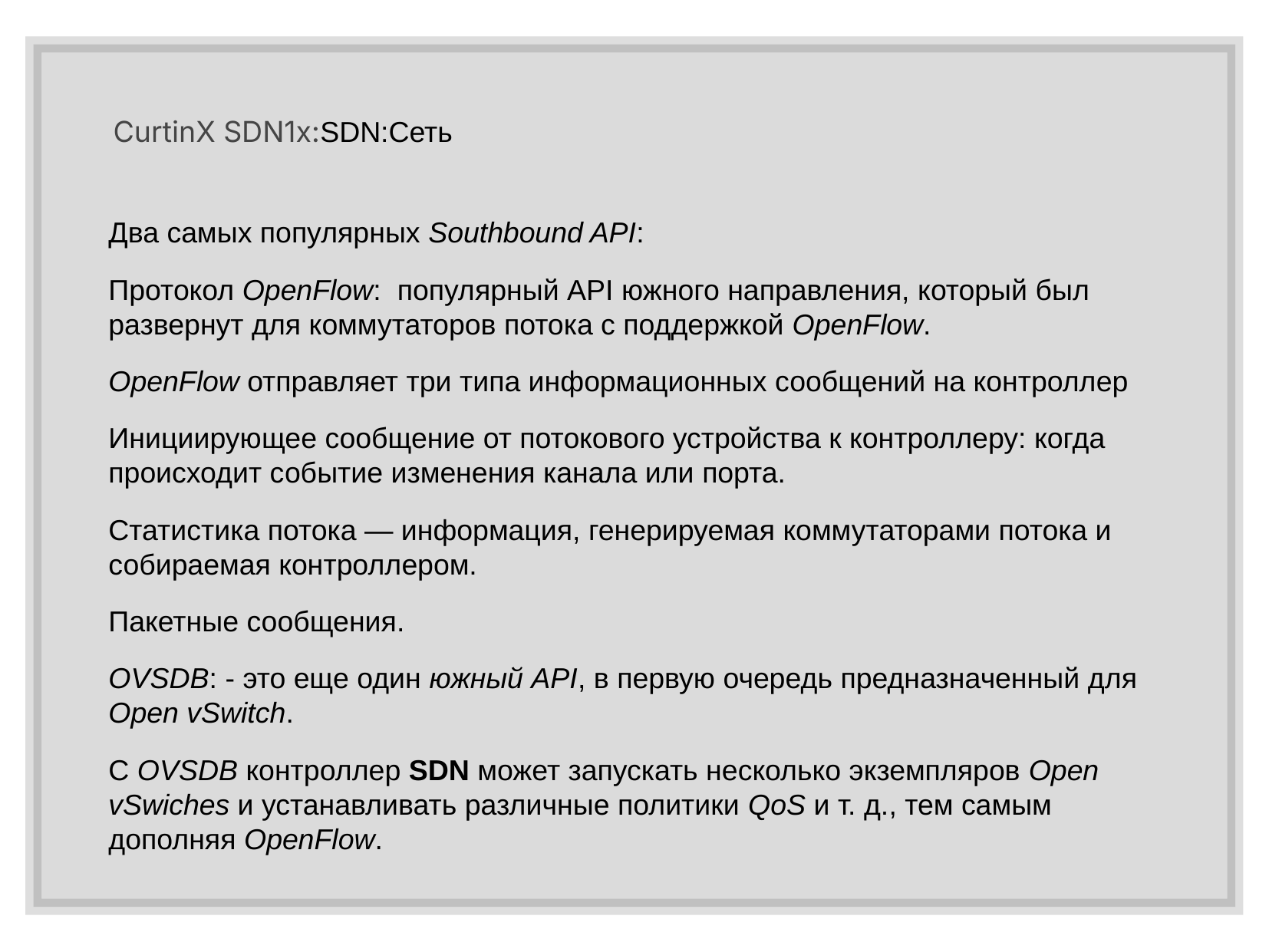

# CurtinX SDN1x:SDN:Сеть
Два самых популярных Southbound API:
Протокол OpenFlow:  популярный API южного направления, который был развернут для коммутаторов потока с поддержкой OpenFlow.
OpenFlow отправляет три типа информационных сообщений на контроллер
Инициирующее сообщение от потокового устройства к контроллеру: когда происходит событие изменения канала или порта.
Статистика потока — информация, генерируемая коммутаторами потока и собираемая контроллером.
Пакетные сообщения.
OVSDB: - это еще один южный API, в первую очередь предназначенный для Open vSwitch.
С OVSDB контроллер SDN может запускать несколько экземпляров Open vSwiches и устанавливать различные политики QoS и т. д., тем самым дополняя OpenFlow.